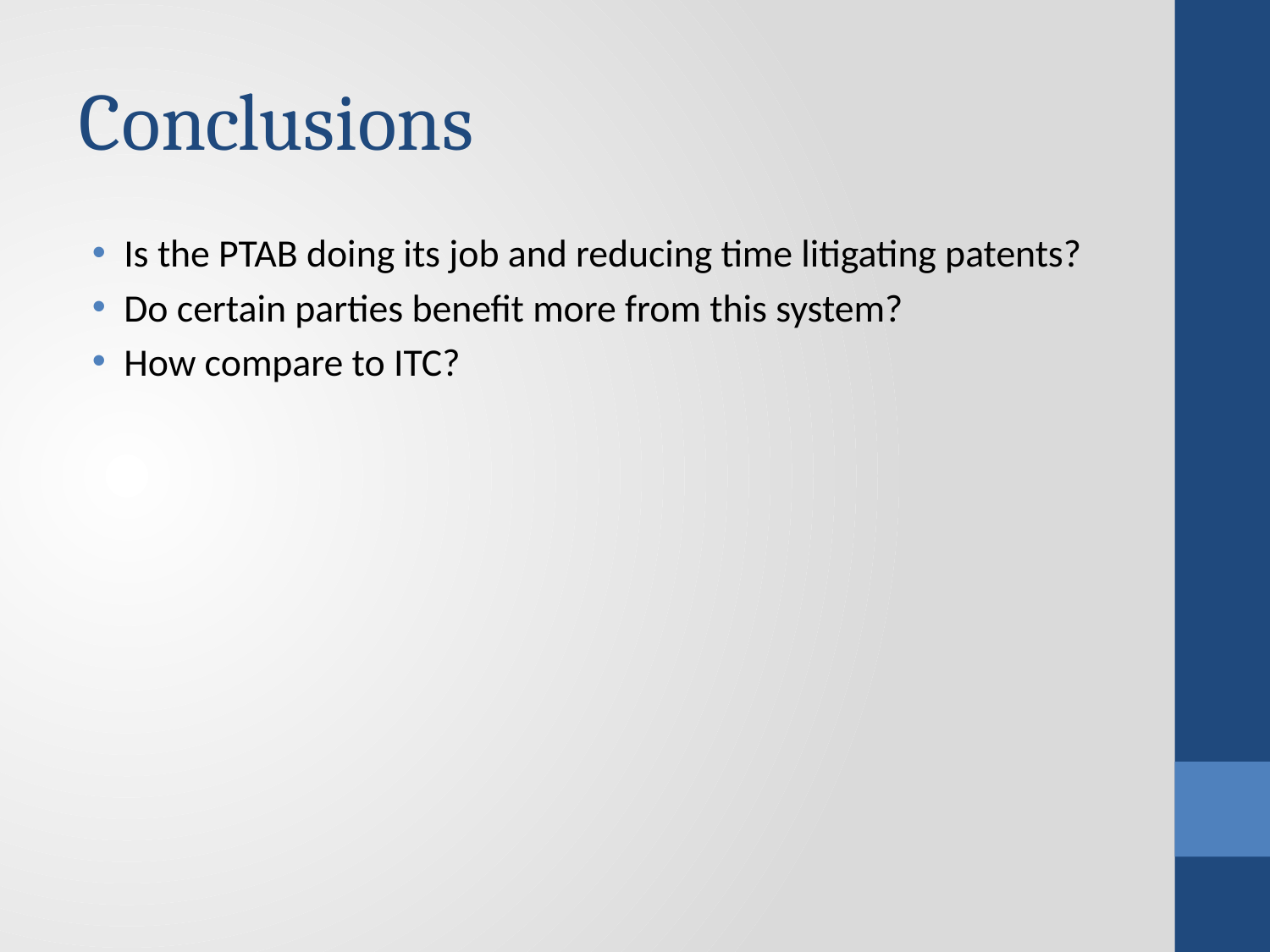

# Conclusions
Is the PTAB doing its job and reducing time litigating patents?
Do certain parties benefit more from this system?
How compare to ITC?